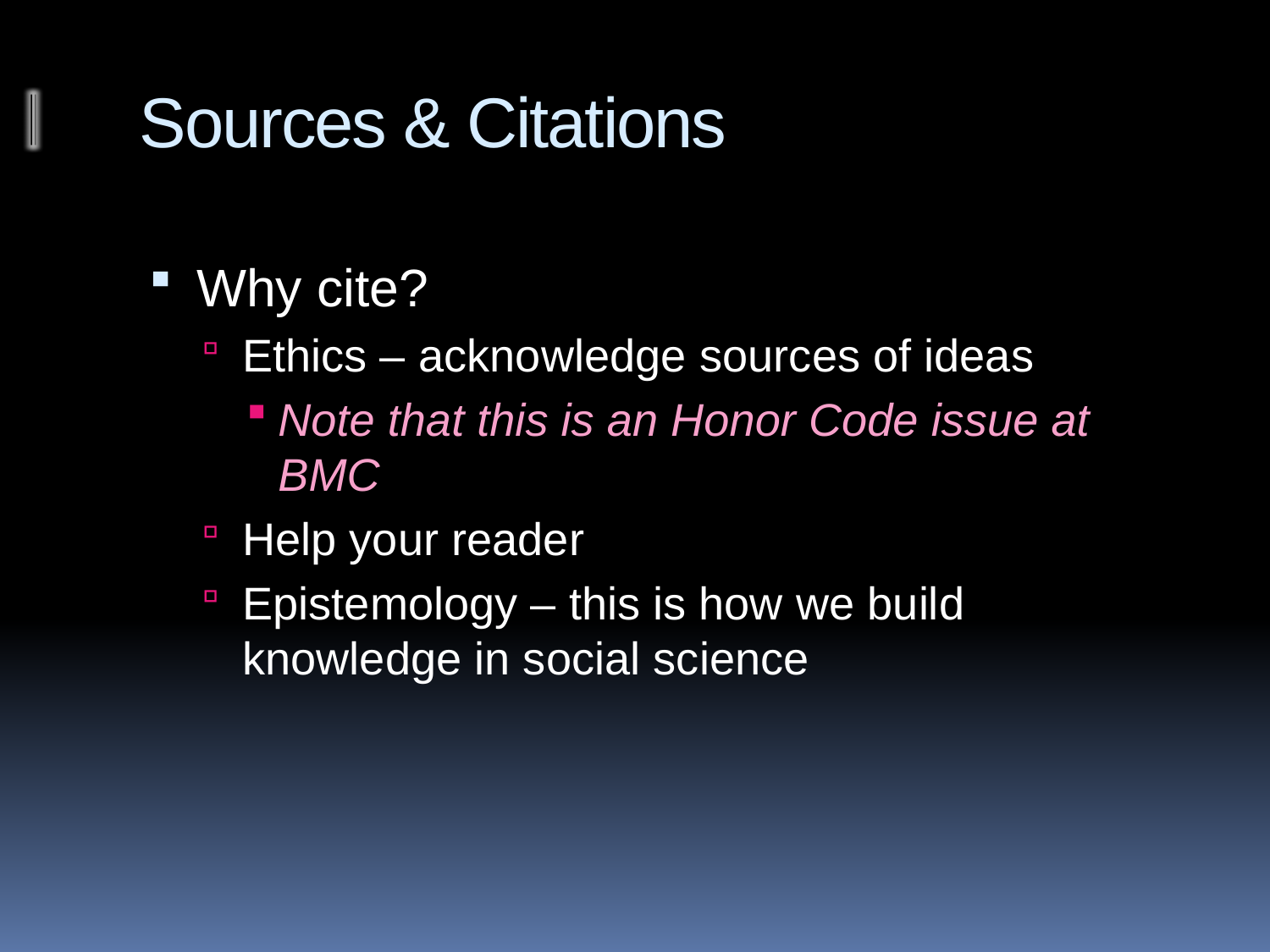

# Sources & Citations
Why cite?
Ethics – acknowledge sources of ideas
Note that this is an Honor Code issue at BMC
Help your reader
Epistemology – this is how we build knowledge in social science